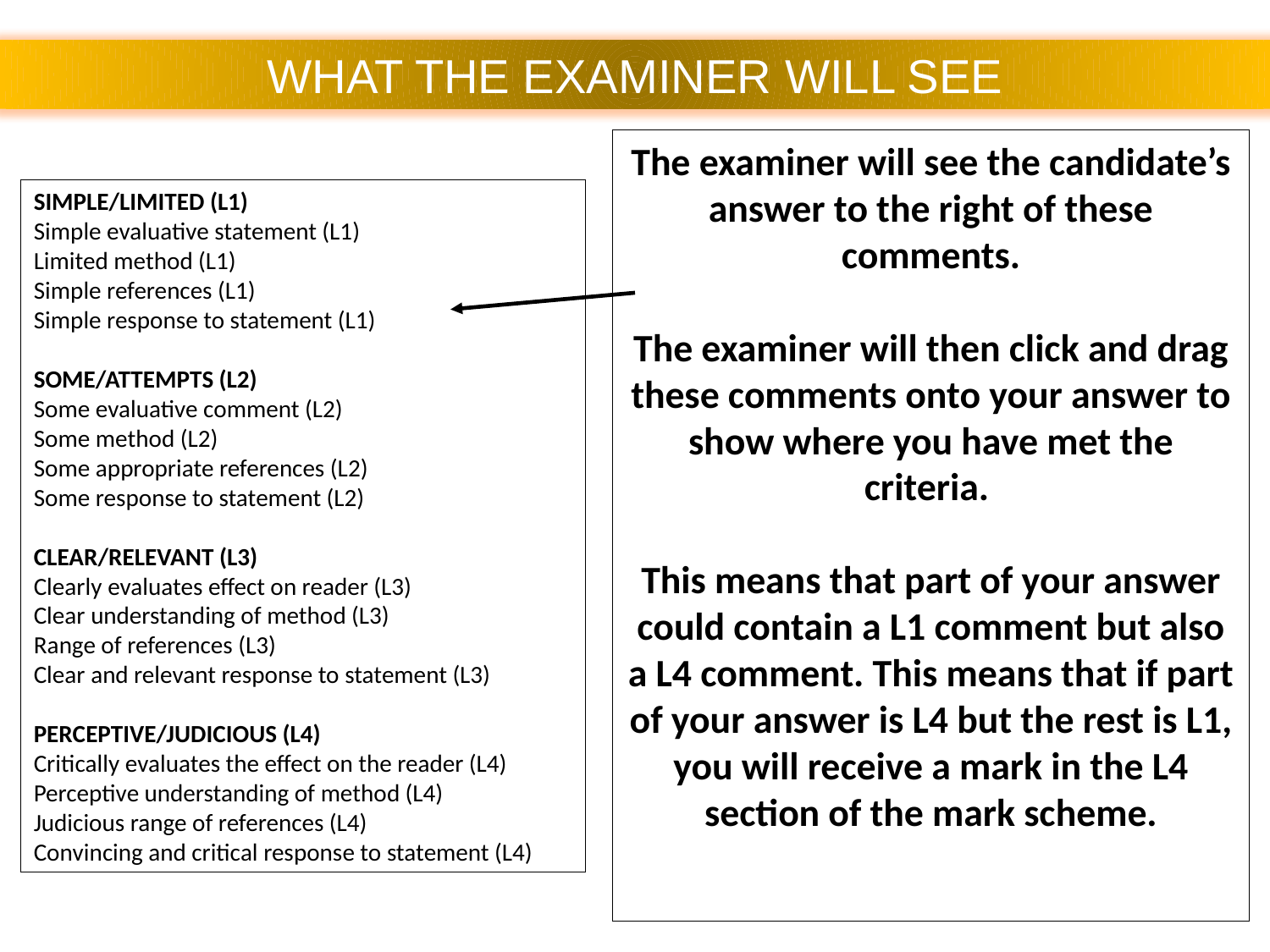

WHAT THE EXAMINER WILL SEE
The examiner will see the candidate’s answer to the right of these comments.

The examiner will then click and drag these comments onto your answer to show where you have met the criteria.

This means that part of your answer could contain a L1 comment but also a L4 comment. This means that if part of your answer is L4 but the rest is L1, you will receive a mark in the L4 section of the mark scheme.

SIMPLE/LIMITED (L1)
Simple evaluative statement (L1)
Limited method (L1)
Simple references (L1)
Simple response to statement (L1)

SOME/ATTEMPTS (L2)
Some evaluative comment (L2)
Some method (L2)
Some appropriate references (L2)
Some response to statement (L2)

CLEAR/RELEVANT (L3)
Clearly evaluates effect on reader (L3)
Clear understanding of method (L3)
Range of references (L3)
Clear and relevant response to statement (L3)

PERCEPTIVE/JUDICIOUS (L4)
Critically evaluates the effect on the reader (L4)
Perceptive understanding of method (L4)
Judicious range of references (L4)
Convincing and critical response to statement (L4)